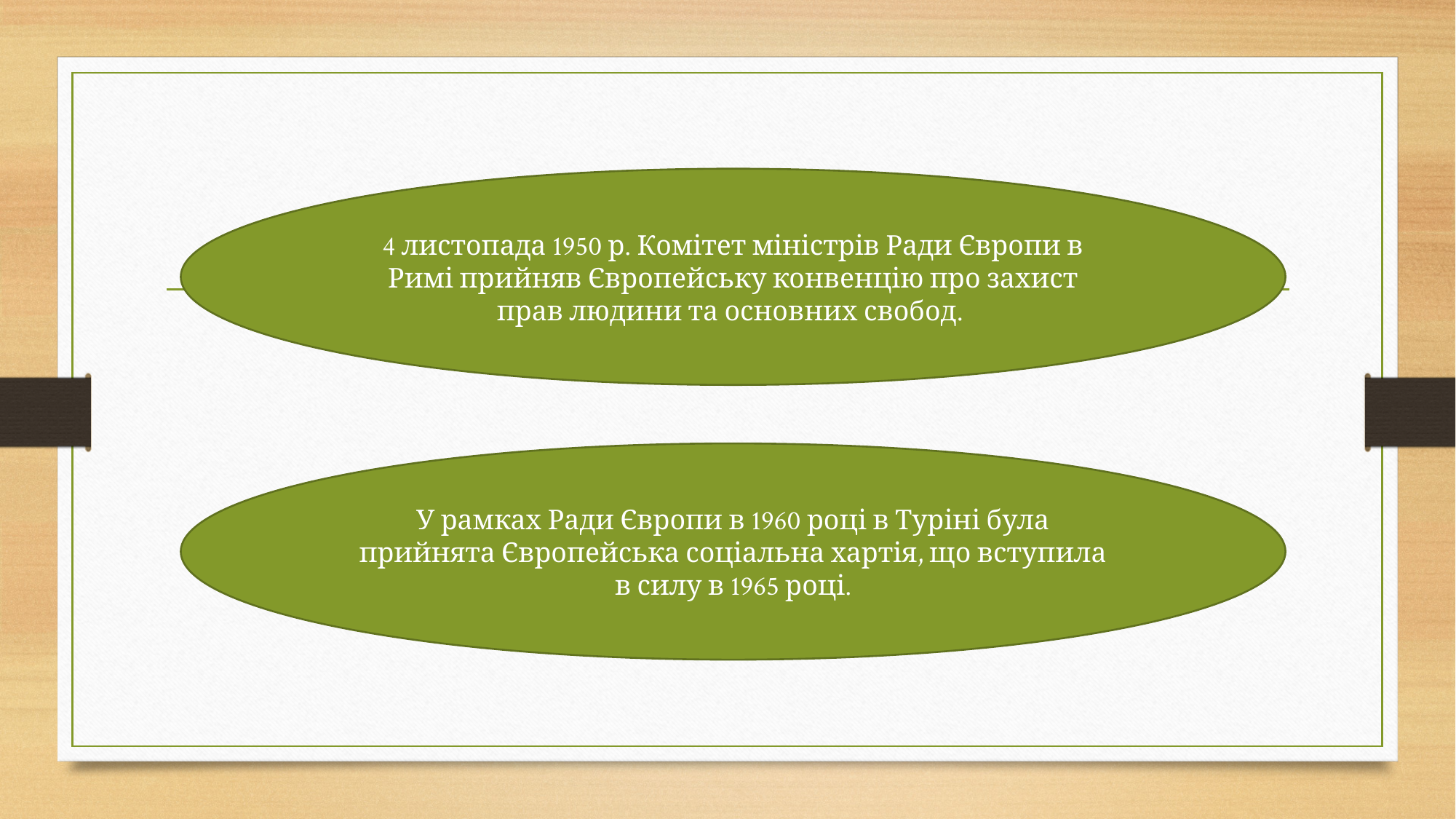

4 листопада 1950 р. Комітет міністрів Ради Європи в Римі прийняв Європейську конвенцію про захист прав людини та основних свобод.
У рамках Ради Європи в 1960 році в Туріні була прийнята Європейська соціальна хартія, що вступила в силу в 1965 році.